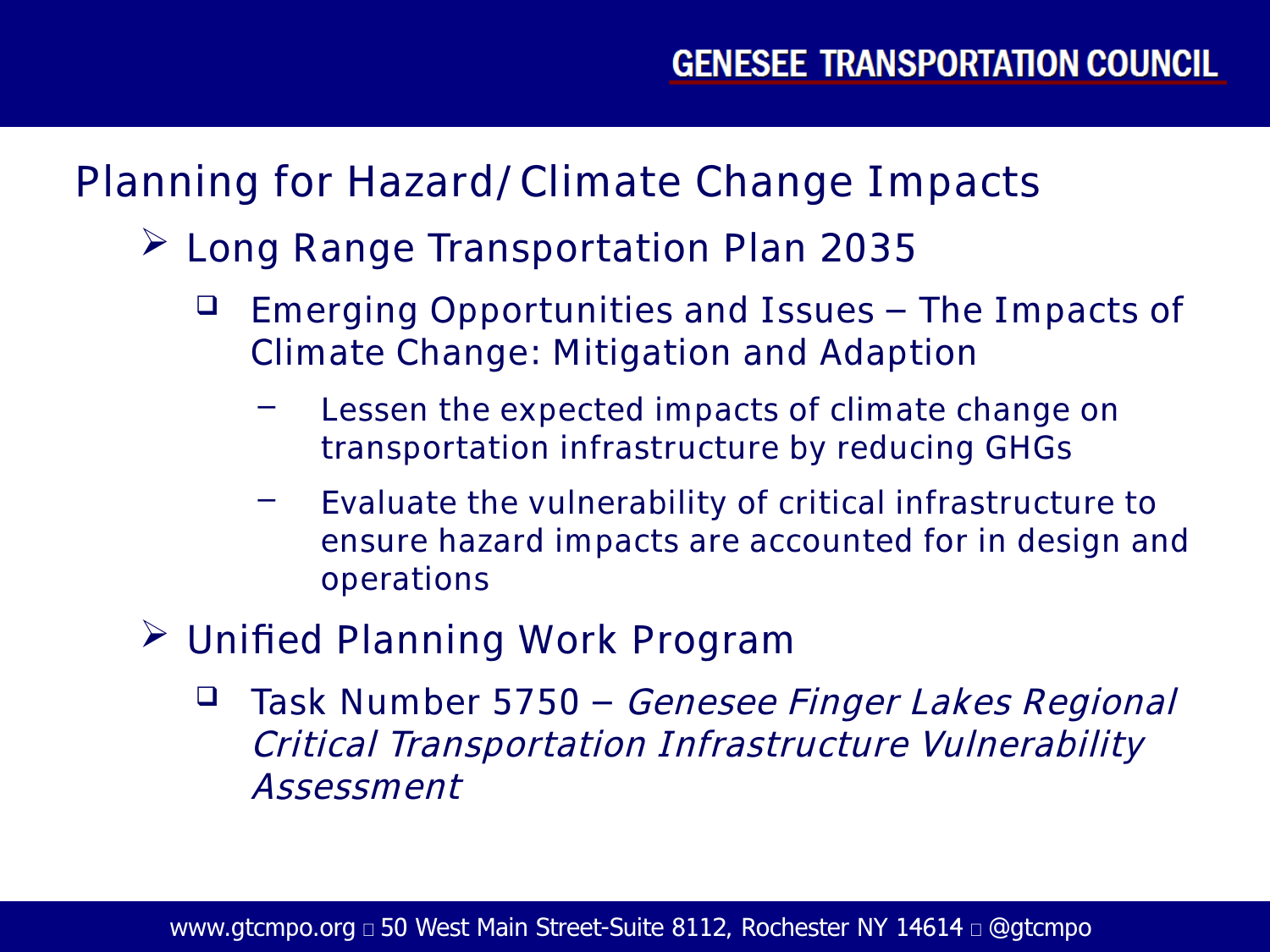

Planning for Hazard/Climate Change Impacts
Long Range Transportation Plan 2035
Emerging Opportunities and Issues – The Impacts of Climate Change: Mitigation and Adaption
Lessen the expected impacts of climate change on transportation infrastructure by reducing GHGs
Evaluate the vulnerability of critical infrastructure to ensure hazard impacts are accounted for in design and operations
Unified Planning Work Program
Task Number 5750 – Genesee Finger Lakes Regional Critical Transportation Infrastructure Vulnerability Assessment